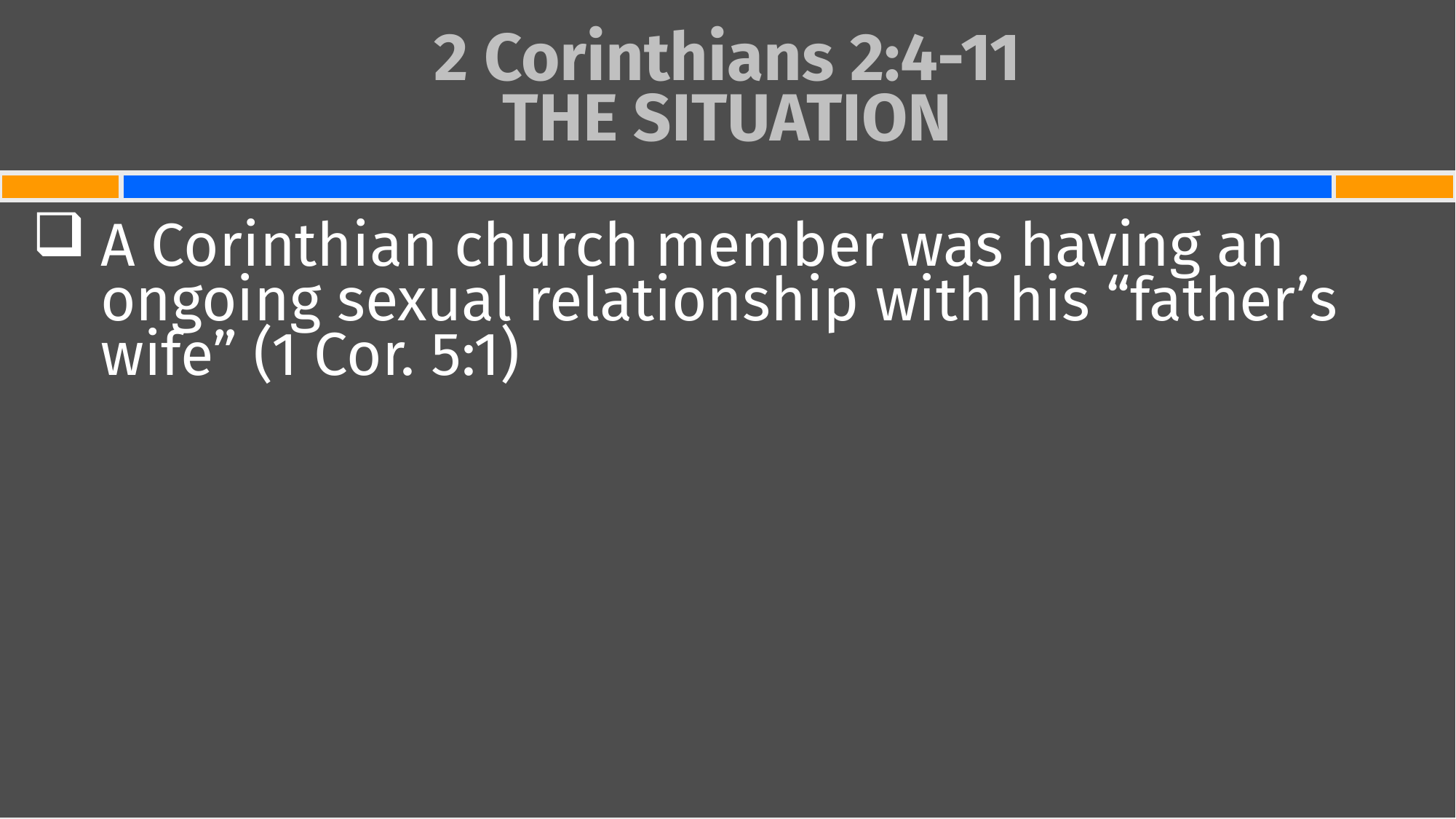

# 2 Corinthians 2:4-11 THE SITUATION

A Corinthian church member was having an ongoing sexual relationship with his “father’s wife” (1 Cor. 5:1)